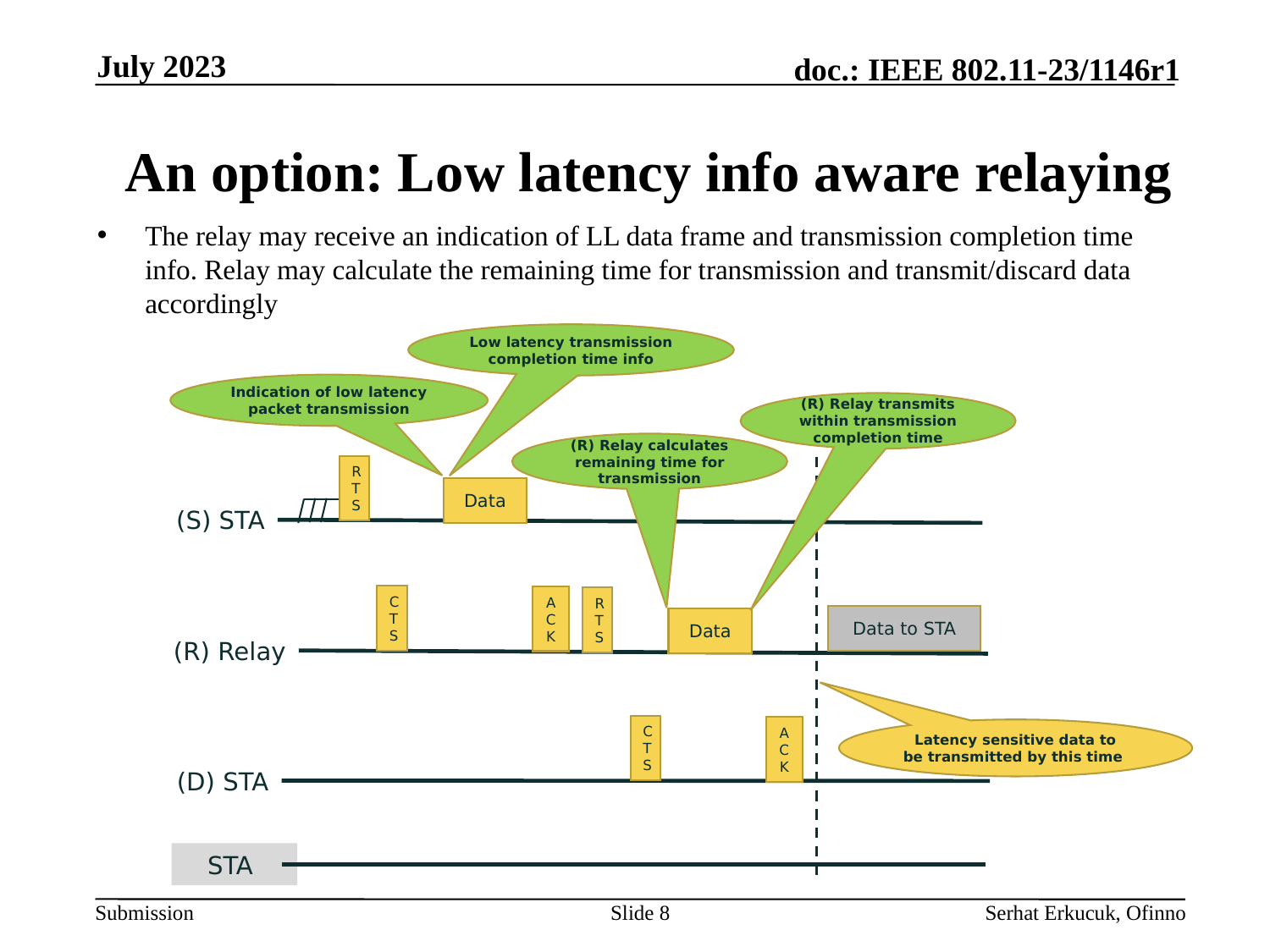

July 2023
# An option: Low latency info aware relaying
The relay may receive an indication of LL data frame and transmission completion time info. Relay may calculate the remaining time for transmission and transmit/discard data accordingly
Low latency transmission completion time info
Indication of low latency packet transmission
(R) Relay transmits within transmission completion time
(R) Relay calculates remaining time for transmission
RTS
Data
(S) STA
CTS
ACK
RTS
Data to STA
Data
(R) Relay
CTS
ACK
Latency sensitive data to be transmitted by this time
(D) STA
   STA
Slide 8
Serhat Erkucuk, Ofinno